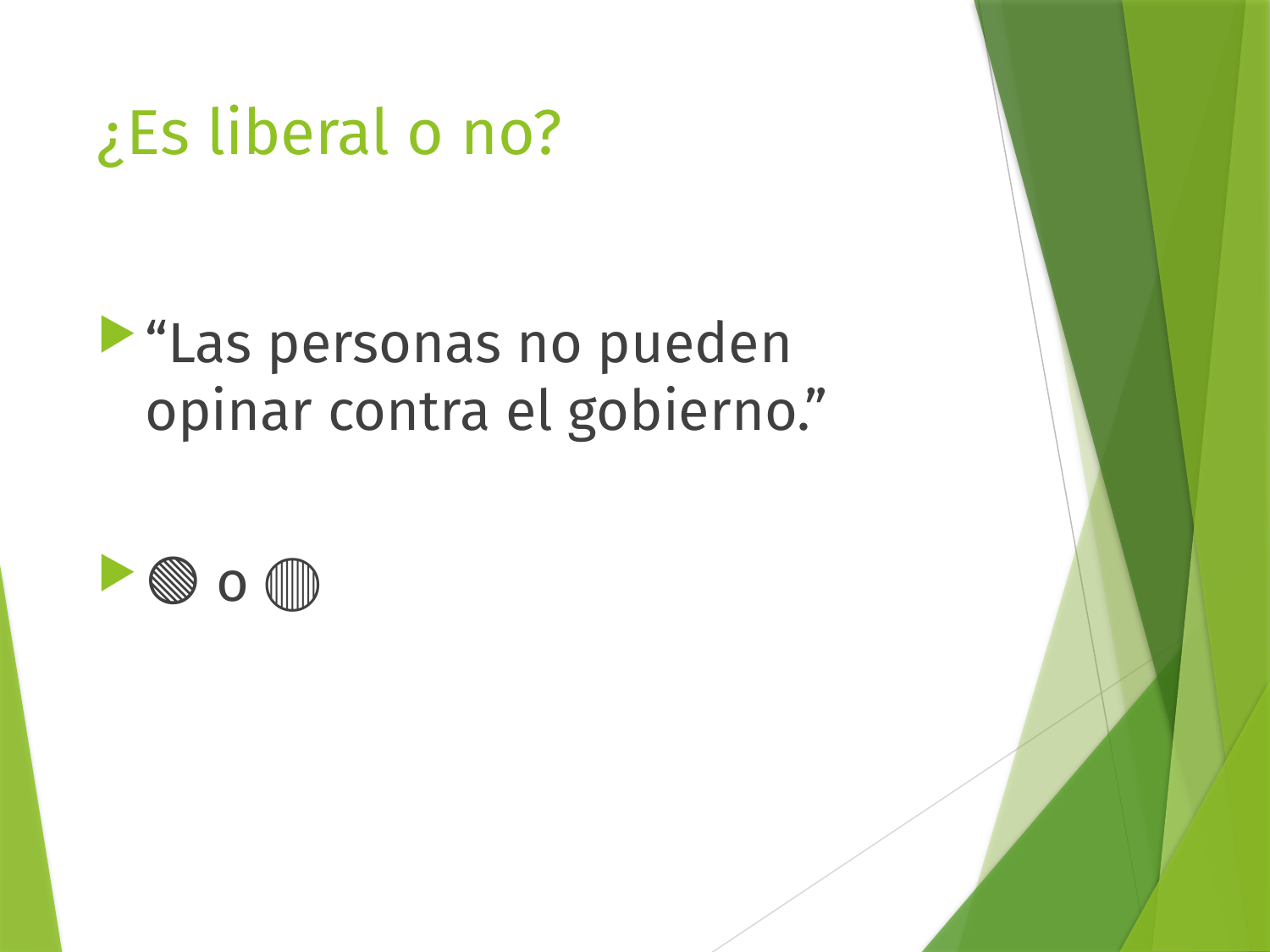

# ¿Es liberal o no?
“Las personas no pueden opinar contra el gobierno.”

🟢 o 🔴